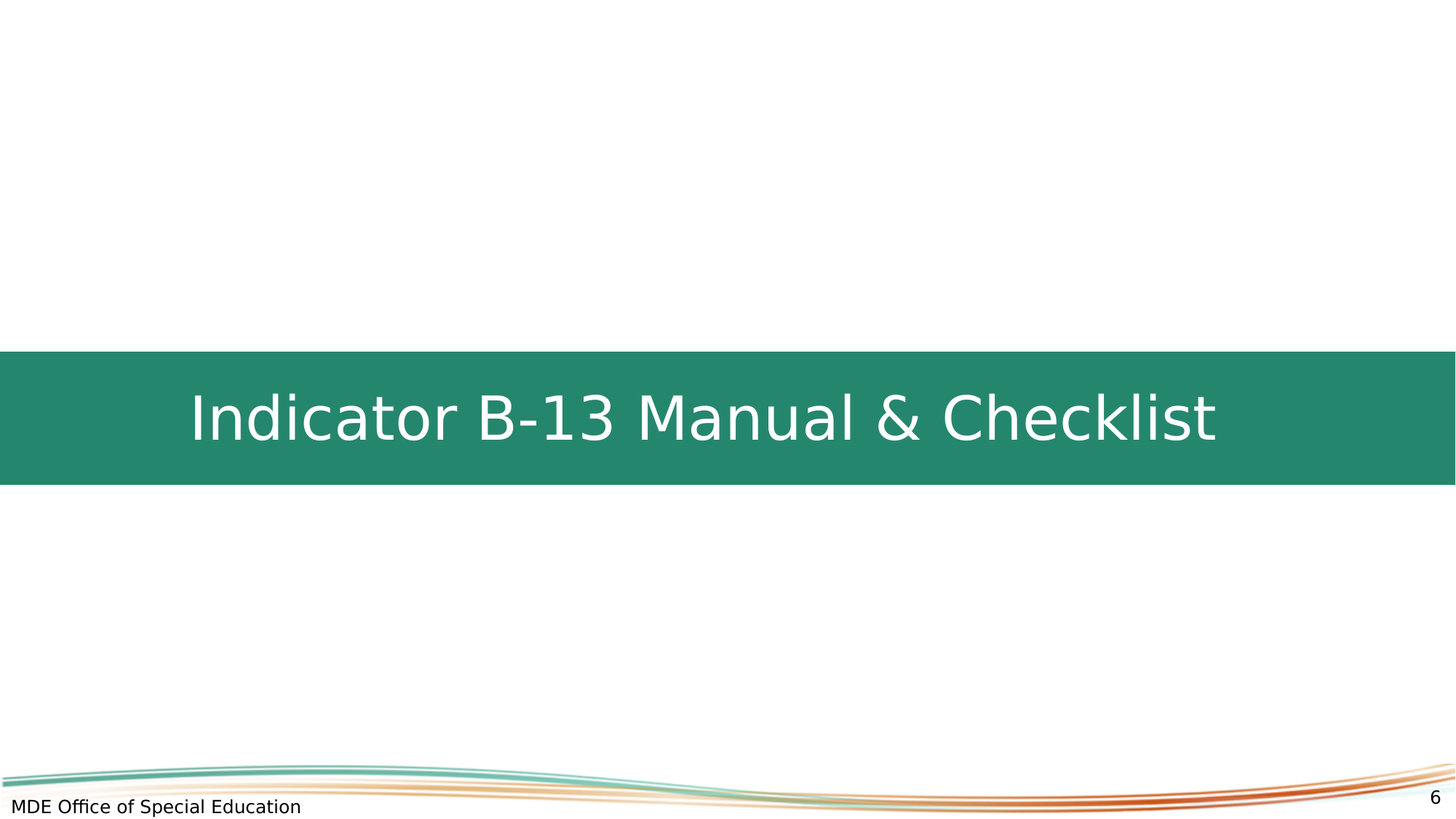

# Indicator B-13 Manual & Checklist
6
MDE Office of Special Education